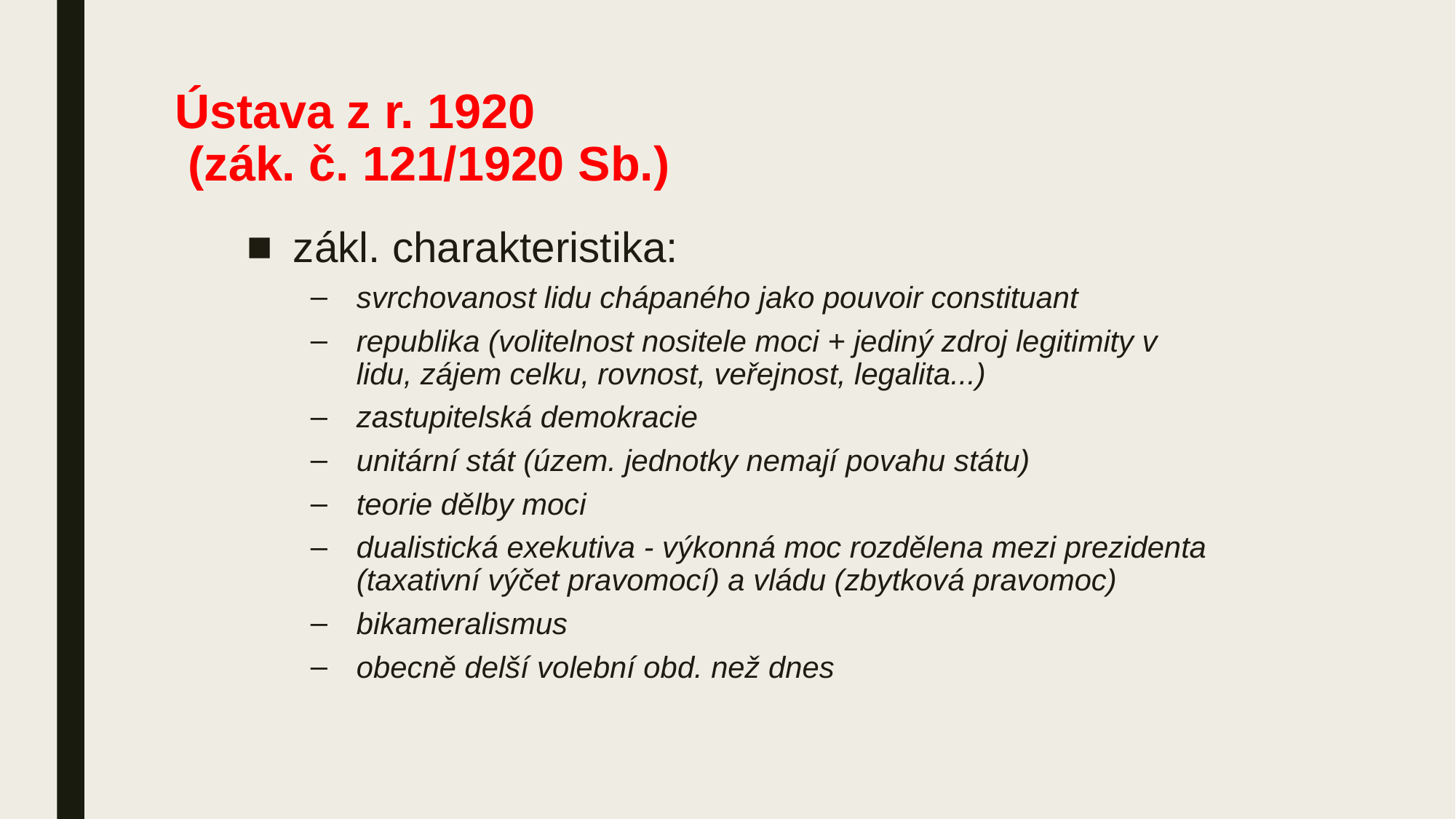

# Ústava z r. 1920 (zák. č. 121/1920 Sb.)
zákl. charakteristika:
svrchovanost lidu chápaného jako pouvoir constituant
republika (volitelnost nositele moci + jediný zdroj legitimity v lidu, zájem celku, rovnost, veřejnost, legalita...)
zastupitelská demokracie
unitární stát (územ. jednotky nemají povahu státu)
teorie dělby moci
dualistická exekutiva - výkonná moc rozdělena mezi prezidenta (taxativní výčet pravomocí) a vládu (zbytková pravomoc)
bikameralismus
obecně delší volební obd. než dnes